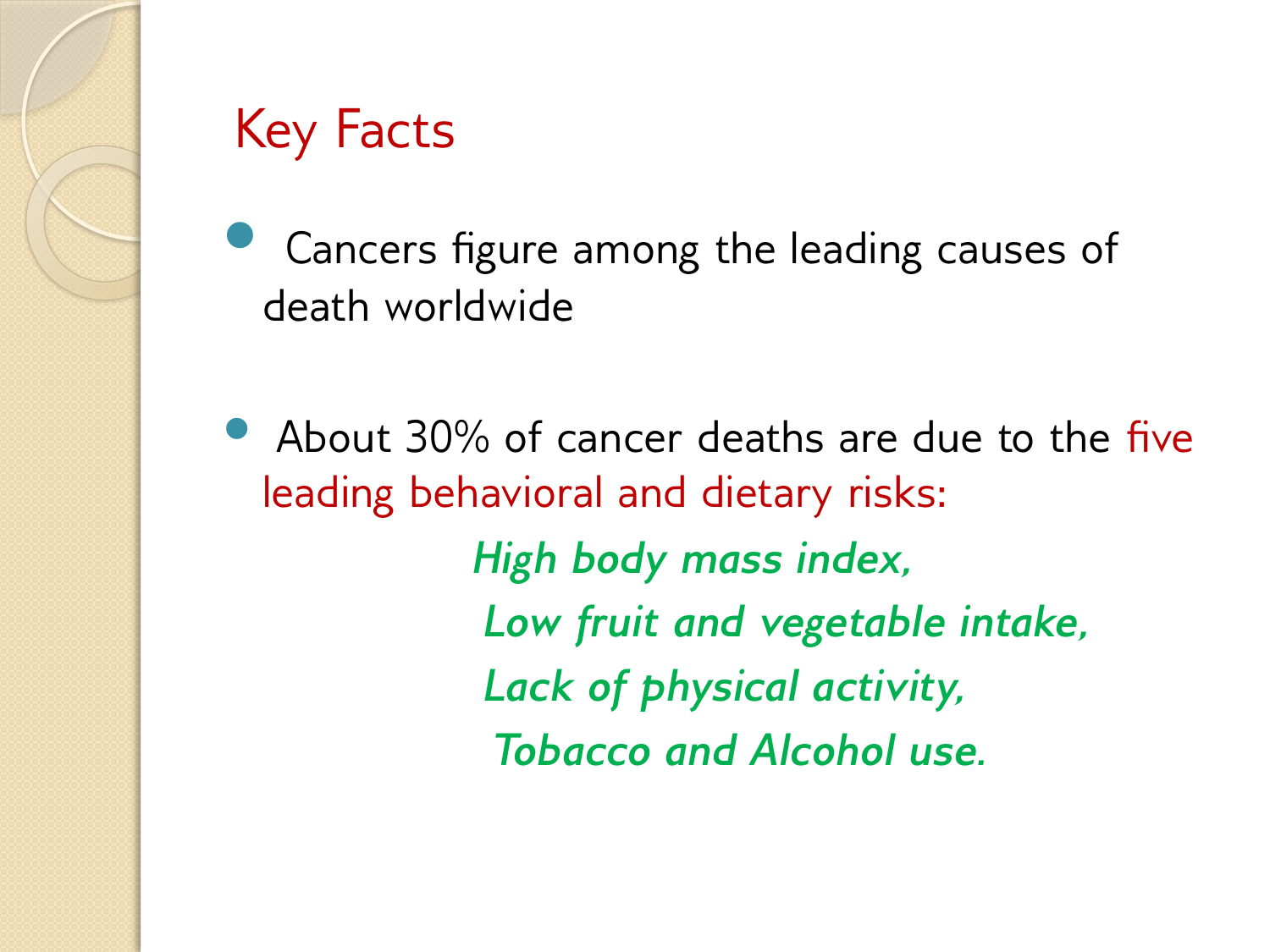

# Key Facts
 Cancers figure among the leading causes of death worldwide

 About 30% of cancer deaths are due to the five leading behavioral and dietary risks:
                  High body mass index,
             Low fruit and vegetable intake,
             Lack of physical activity,
         Tobacco and Alcohol use.